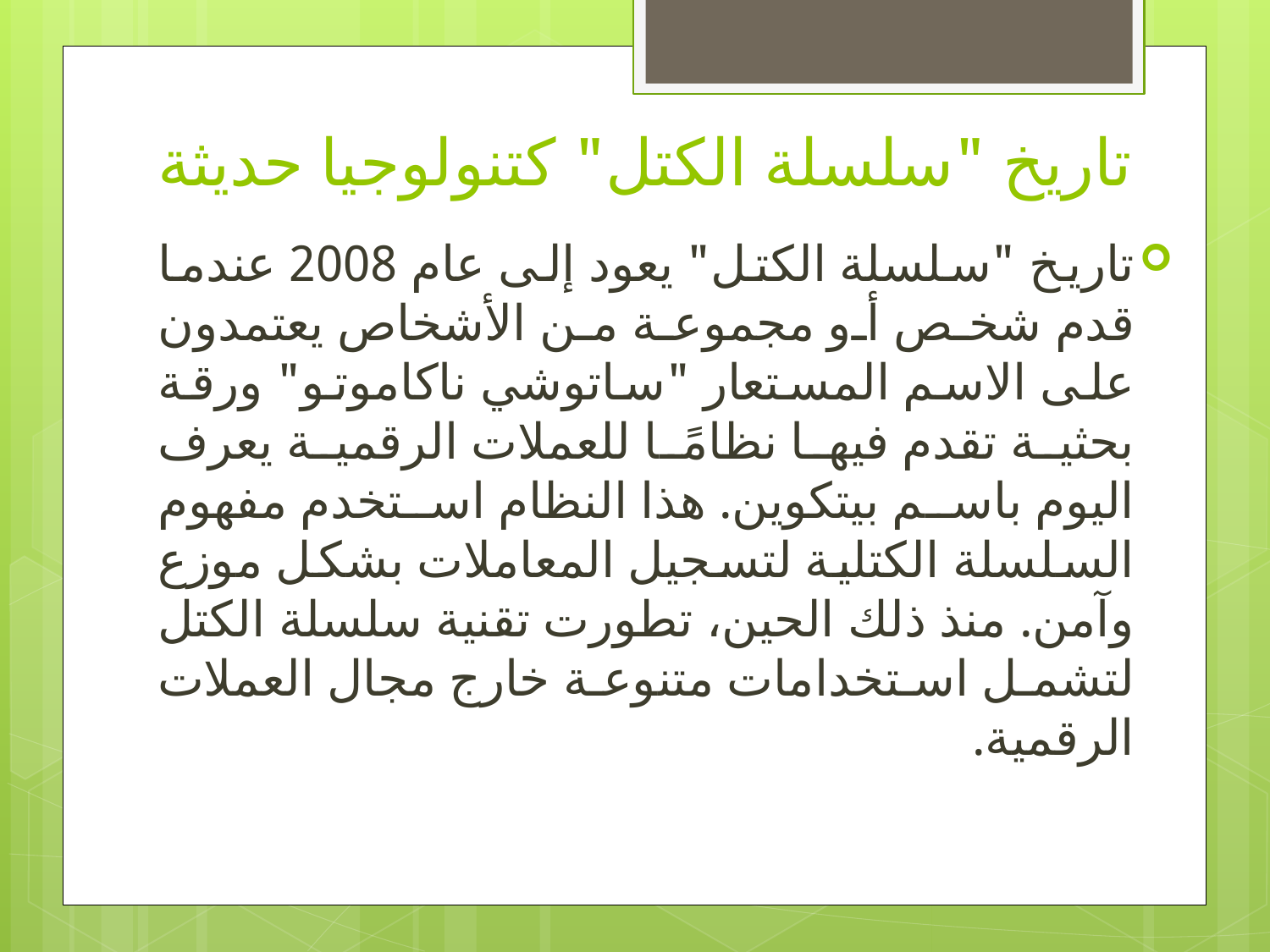

# تاريخ "سلسلة الكتل" كتنولوجيا حديثة
تاريخ "سلسلة الكتل" يعود إلى عام 2008 عندما قدم شخص أو مجموعة من الأشخاص يعتمدون على الاسم المستعار "ساتوشي ناكاموتو" ورقة بحثية تقدم فيها نظامًا للعملات الرقمية يعرف اليوم باسم بيتكوين. هذا النظام استخدم مفهوم السلسلة الكتلية لتسجيل المعاملات بشكل موزع وآمن. منذ ذلك الحين، تطورت تقنية سلسلة الكتل لتشمل استخدامات متنوعة خارج مجال العملات الرقمية.